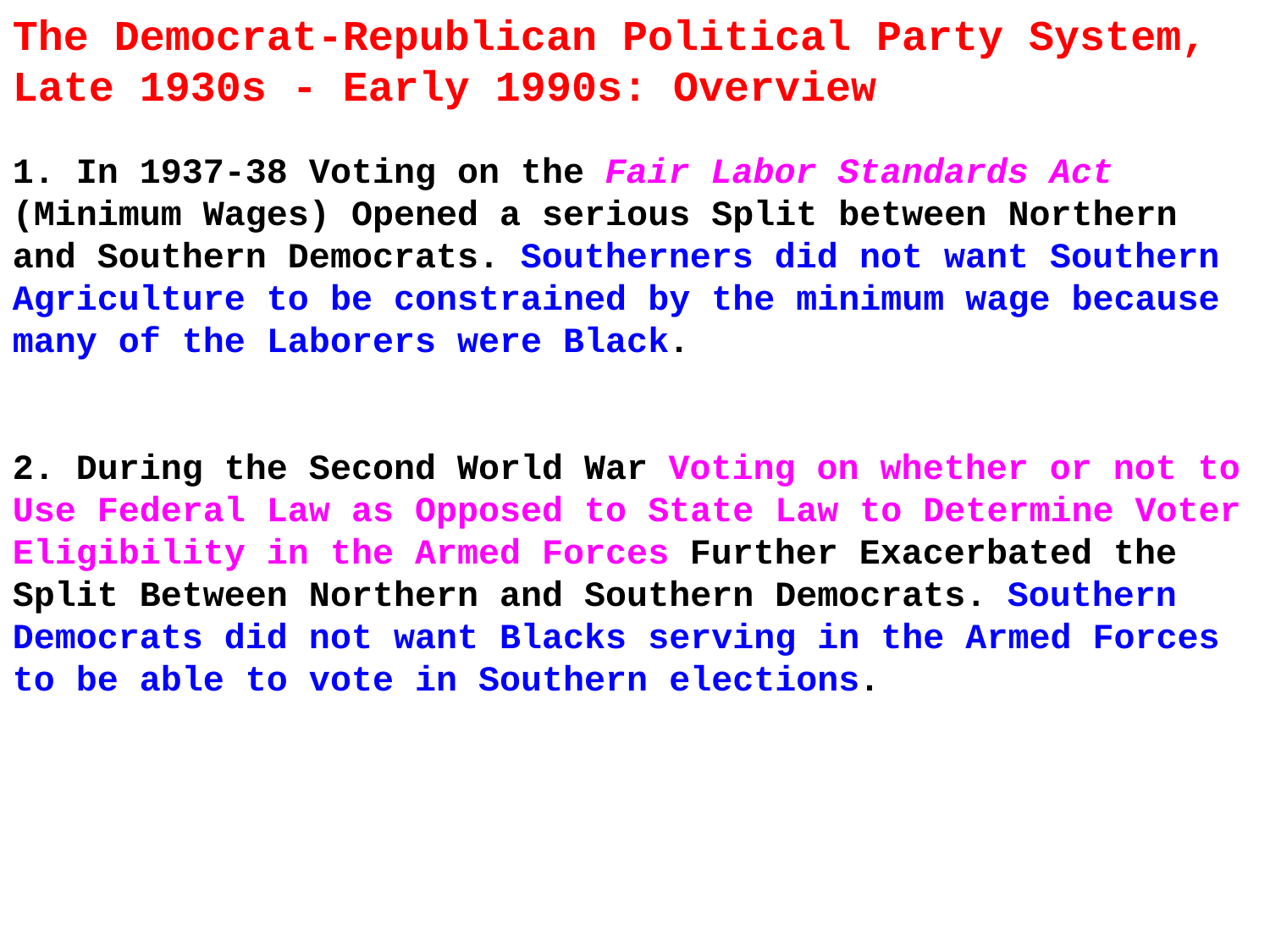

The Democrat-Republican Political Party System, Late 1930s - Early 1990s: Overview
1. In 1937-38 Voting on the Fair Labor Standards Act (Minimum Wages) Opened a serious Split between Northern and Southern Democrats. Southerners did not want Southern Agriculture to be constrained by the minimum wage because many of the Laborers were Black.
2. During the Second World War Voting on whether or not to Use Federal Law as Opposed to State Law to Determine Voter Eligibility in the Armed Forces Further Exacerbated the Split Between Northern and Southern Democrats. Southern Democrats did not want Blacks serving in the Armed Forces to be able to vote in Southern elections.